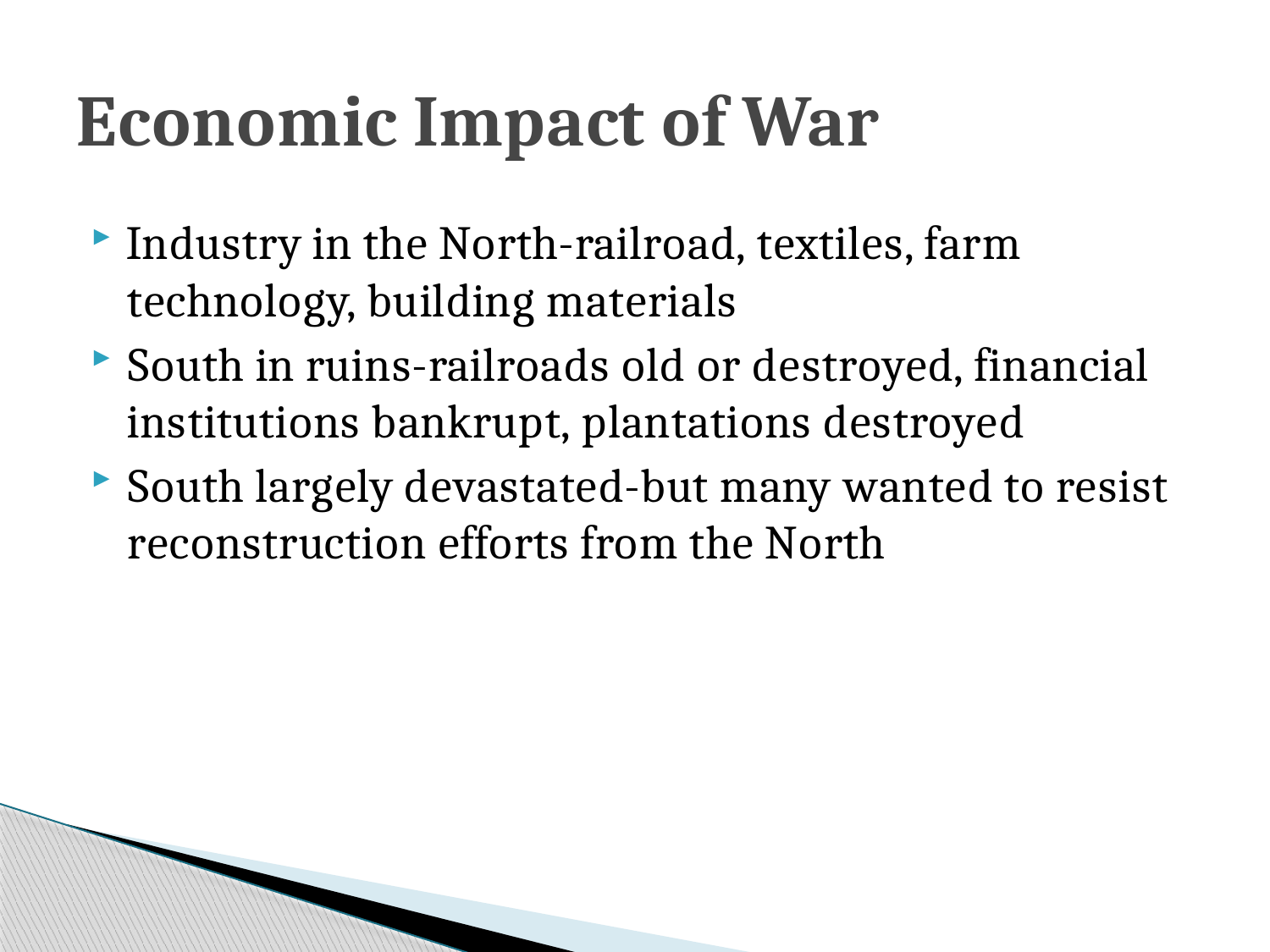

# Economic Impact of War
Industry in the North-railroad, textiles, farm technology, building materials
South in ruins-railroads old or destroyed, financial institutions bankrupt, plantations destroyed
South largely devastated-but many wanted to resist reconstruction efforts from the North